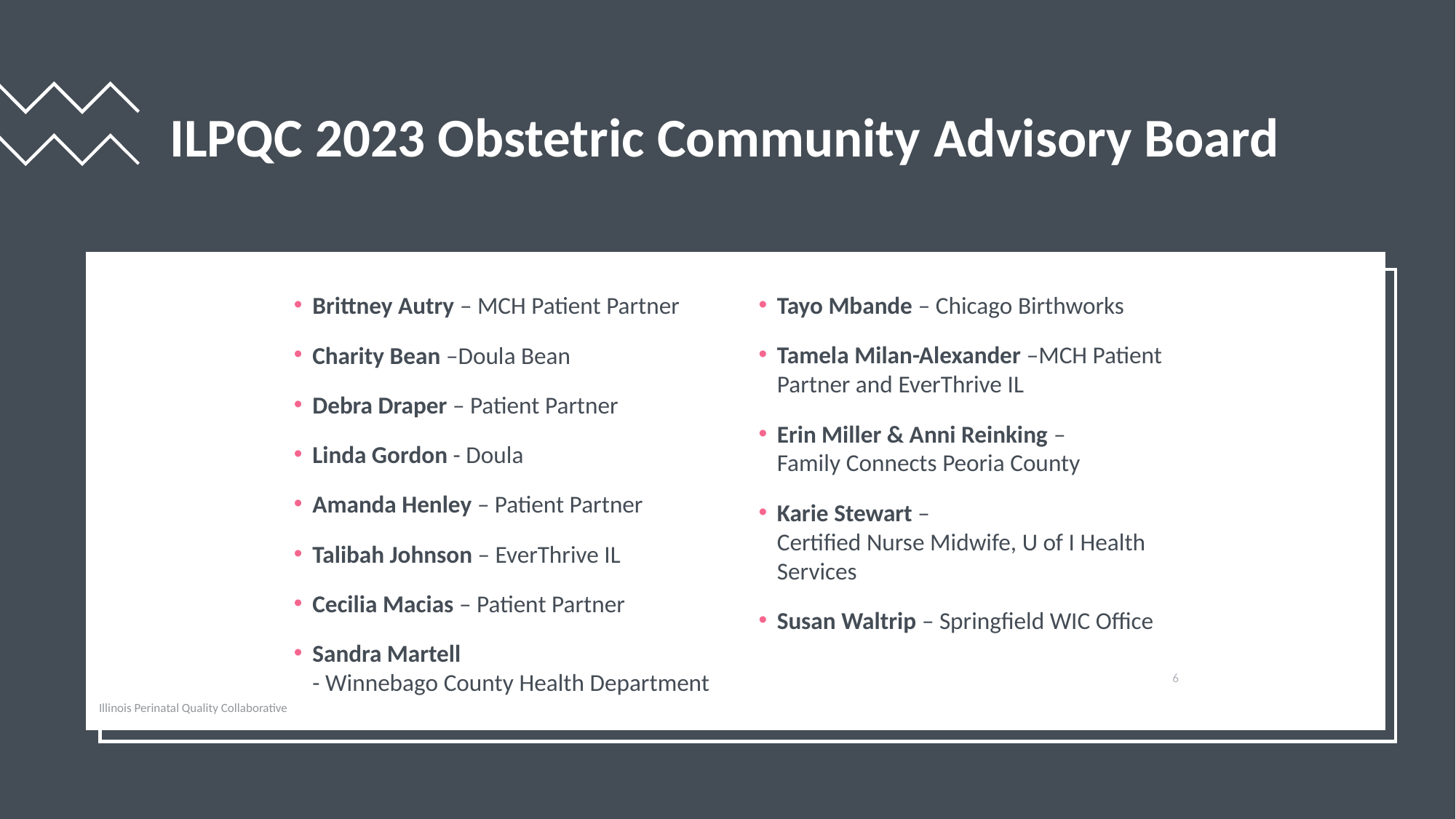

# ILPQC 2023 Obstetric Community Advisory Board

Tayo Mbande – Chicago Birthworks
Tamela Milan-Alexander –MCH Patient Partner and EverThrive IL
Erin Miller & Anni Reinking – Family Connects Peoria County
Karie Stewart – Certified Nurse Midwife, U of I Health Services
Susan Waltrip – Springfield WIC Office

Brittney Autry – MCH Patient Partner
Charity Bean –Doula Bean
Debra Draper – Patient Partner
Linda Gordon - Doula
Amanda Henley – Patient Partner
Talibah Johnson – EverThrive IL
Cecilia Macias – Patient Partner
Sandra Martell - Winnebago County Health Department

6
Illinois Perinatal Quality Collaborative